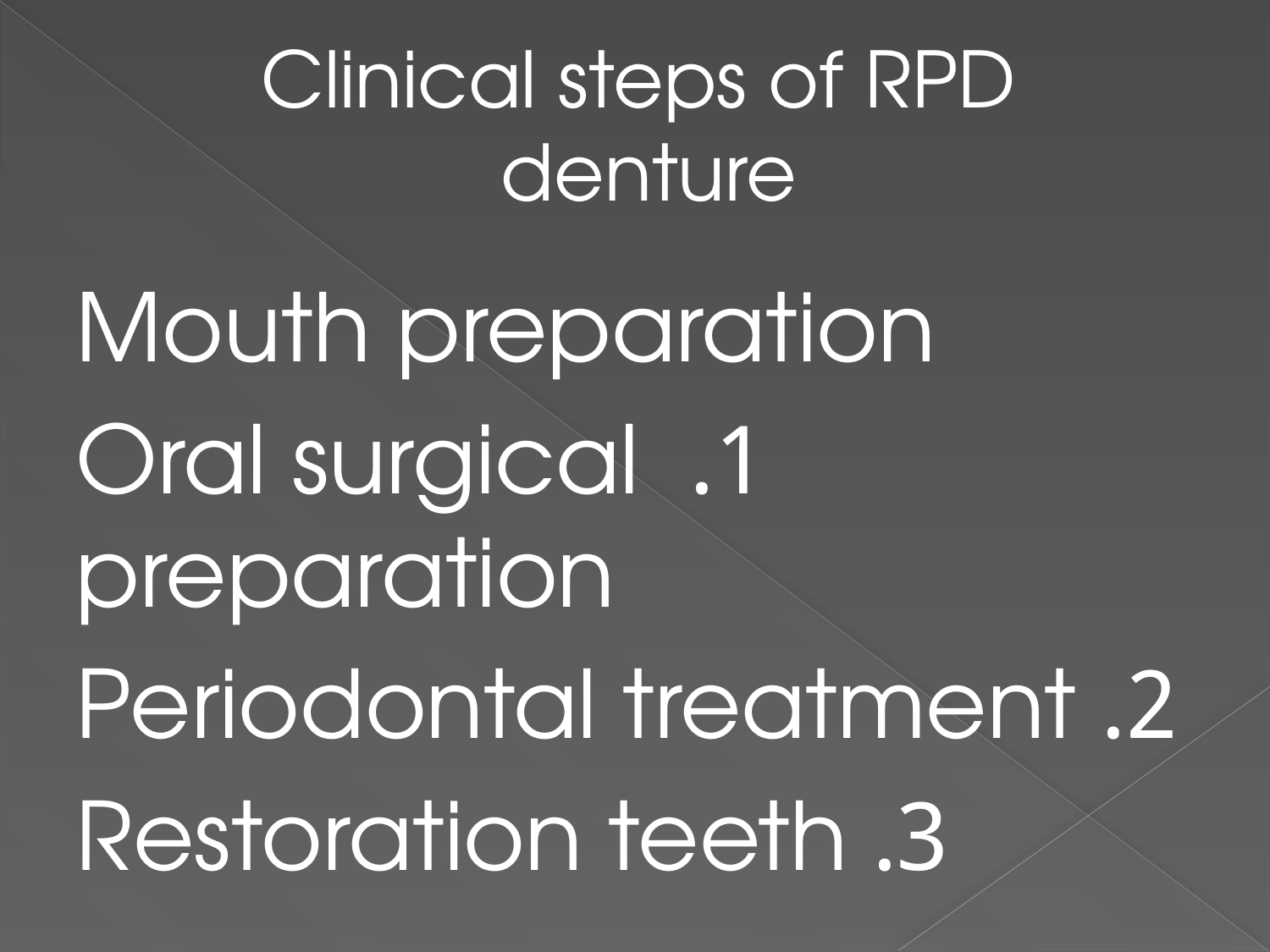

Clinical steps of RPD denture
Mouth preparation
1. Oral surgical  preparation
2. Periodontal treatment
3. Restoration teeth